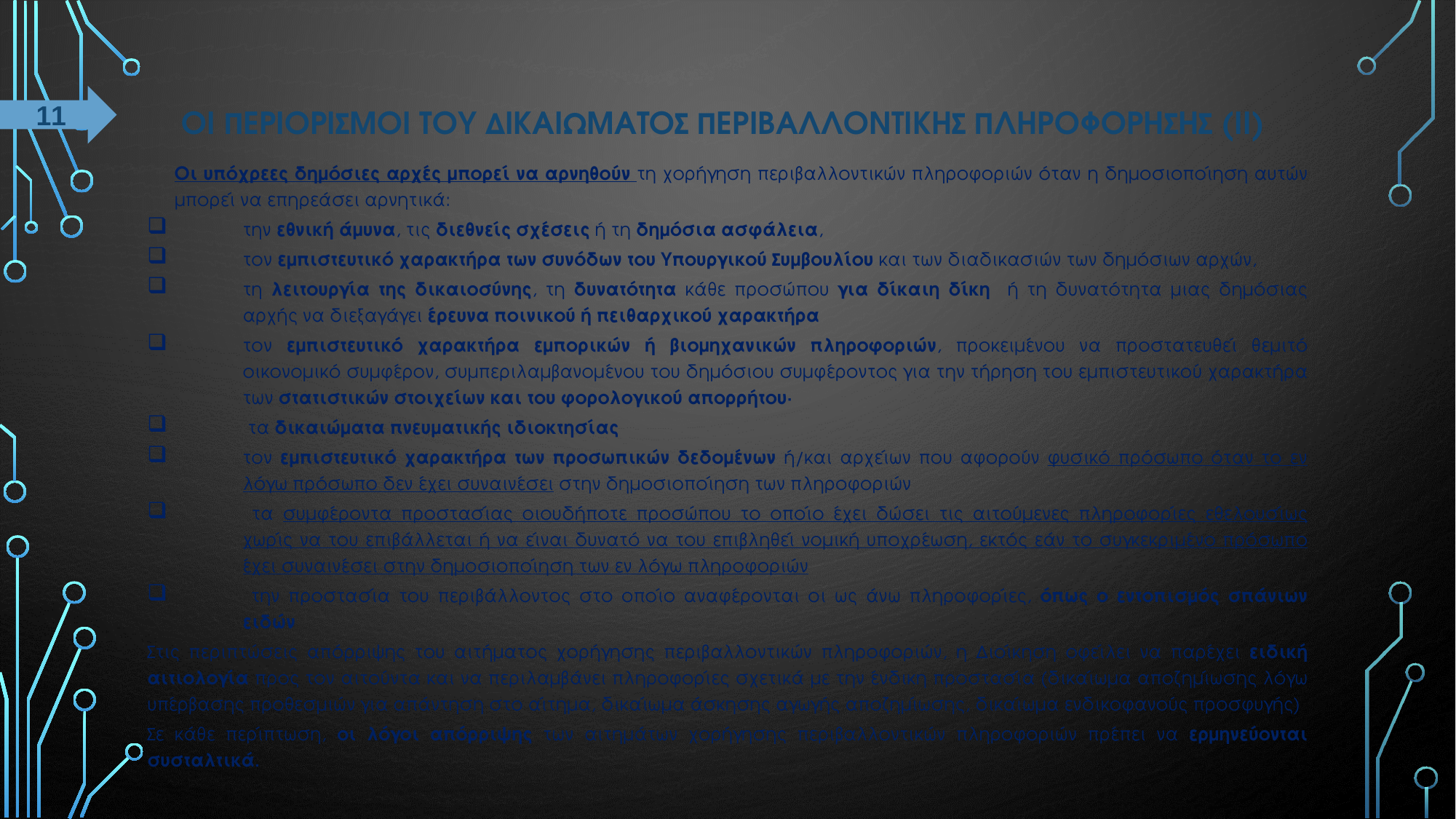

# Οι περιορισμοΙ του δικαιΩματος περιβαλλοντικΗς πληροφΟρησης (ΙΙ)
11
Οι υπόχρεες δημόσιες αρχές μπορεί να αρνηθούν τη χορήγηση περιβαλλοντικών πληροφοριών όταν η δημοσιοποίηση αυτών μπορεί να επηρεάσει αρνητικά:
την εθνική άμυνα, τις διεθνείς σχέσεις ή τη δημόσια ασφάλεια,
τον εμπιστευτικό χαρακτήρα των συνόδων του Υπουργικού Συμβουλίου και των διαδικασιών των δημόσιων αρχών,
τη λειτουργία της δικαιοσύνης, τη δυνατότητα κάθε προσώπου για δίκαιη δίκη  ή τη δυνατότητα μιας δημόσιας αρχής να διεξαγάγει έρευνα ποινικού ή πειθαρχικού χαρακτήρα
τον εμπιστευτικό χαρακτήρα εμπορικών ή βιομηχανικών πληροφοριών, προκειμένου να προστατευθεί θεμιτό οικονομικό συμφέρον, συμπεριλαμβανομένου του δημόσιου συμφέροντος για την τήρηση του εμπιστευτικού χαρακτήρα των στατιστικών στοιχείων και του φορολογικού απορρήτου·
 τα δικαιώματα πνευματικής ιδιοκτησίας
τον εμπιστευτικό χαρακτήρα των προσωπικών δεδομένων ή/και αρχείων που αφορούν φυσικό πρόσωπο όταν το εν λόγω πρόσωπο δεν έχει συναινέσει στην δημοσιοποίηση των πληροφοριών
 τα συμφέροντα προστασίας οιουδήποτε προσώπου το οποίο έχει δώσει τις αιτούμενες πληροφορίες εθελουσίως χωρίς να του επιβάλλεται ή να είναι δυνατό να του επιβληθεί νομική υποχρέωση, εκτός εάν το συγκεκριμένο πρόσωπο έχει συναινέσει στην δημοσιοποίηση των εν λόγω πληροφοριών
 την προστασία του περιβάλλοντος στο οποίο αναφέρονται οι ως άνω πληροφορίες, όπως ο εντοπισμός σπάνιων ειδών
Στις περιπτώσεις απόρριψης του αιτήματος χορήγησης περιβαλλοντικών πληροφοριών, η Διοίκηση οφείλει να παρέχει ειδική αιτιολογία προς τον αιτούντα και να περιλαμβάνει πληροφορίες σχετικά με την ένδικη προστασία (δικαίωμα αποζημίωσης λόγω υπέρβασης προθεσμιών για απάντηση στο αίτημα, δικαίωμα άσκησης αγωγής αποζημίωσης, δικαίωμα ενδικοφανούς προσφυγής)
Σε κάθε περίπτωση, οι λόγοι απόρριψης των αιτημάτων χορήγησης περιβαλλοντικών πληροφοριών πρέπει να ερμηνεύονται συσταλτικά.